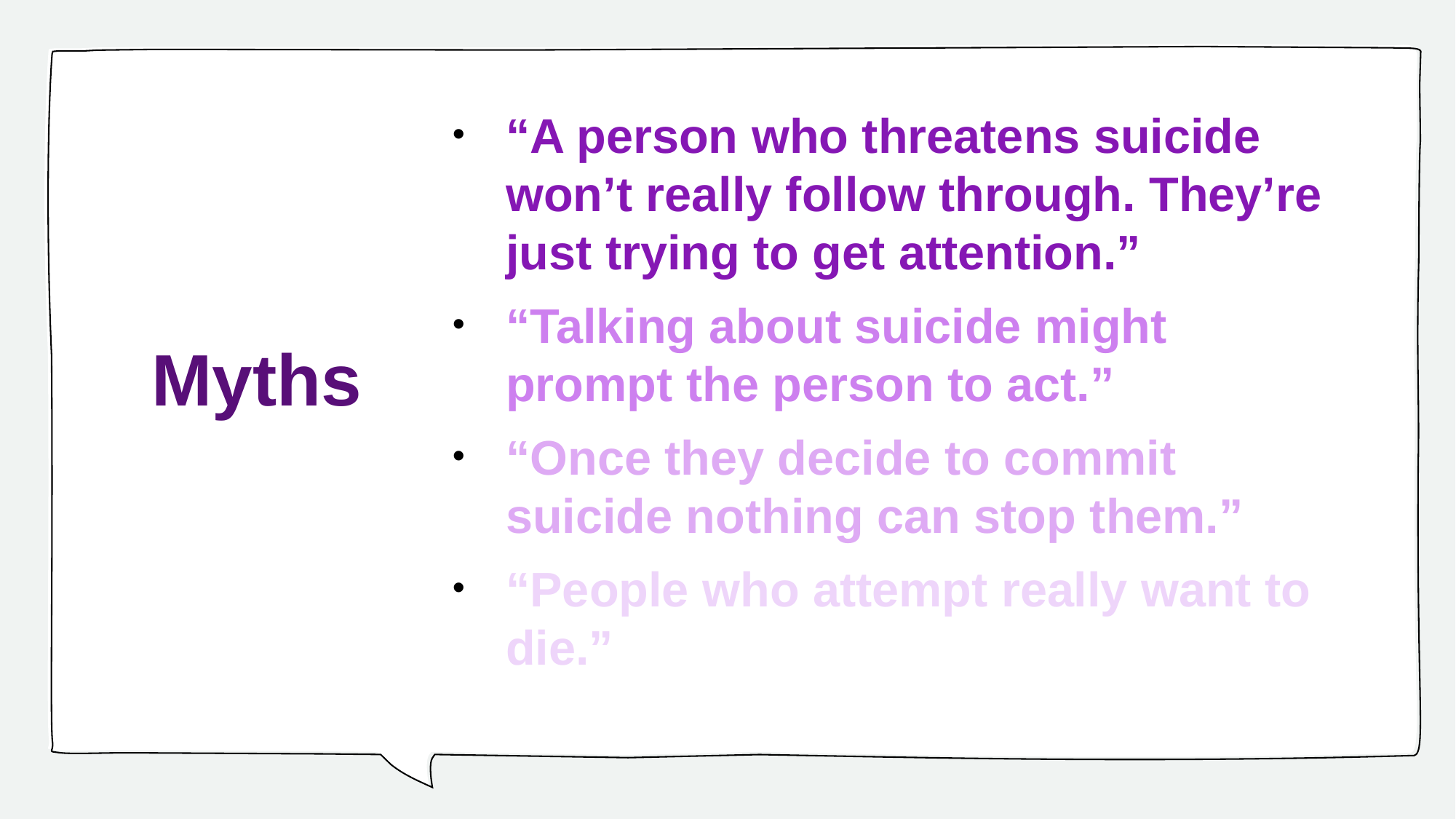

“A person who threatens suicide won’t really follow through. They’re just trying to get attention.”
“Talking about suicide might prompt the person to act.”
“Once they decide to commit suicide nothing can stop them.”
“People who attempt really want to die.”
# Myths